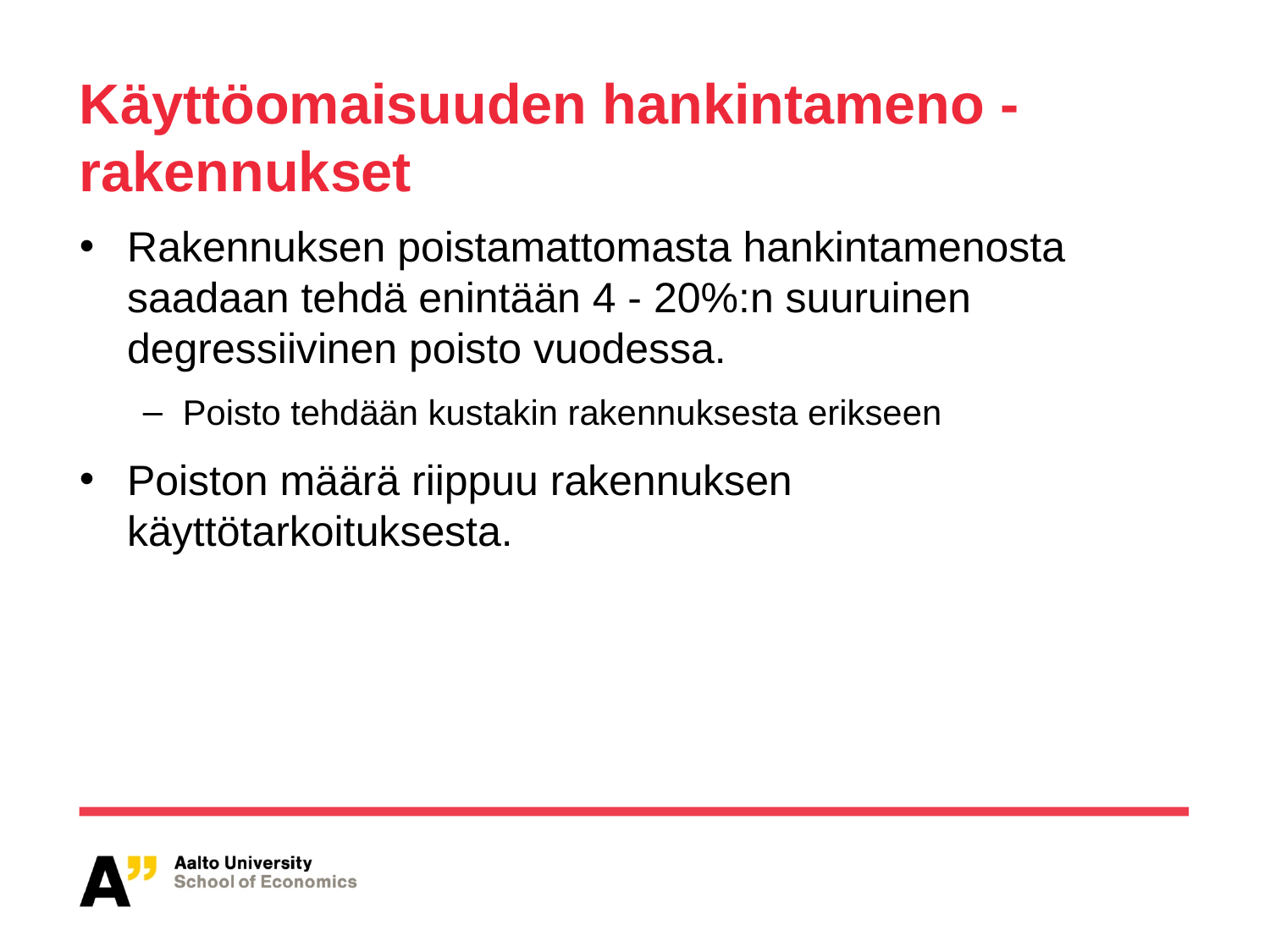

# Käyttöomaisuuden hankintameno - rakennukset
Rakennuksen poistamattomasta hankintamenosta saadaan tehdä enintään 4 - 20%:n suuruinen degressiivinen poisto vuodessa.
Poisto tehdään kustakin rakennuksesta erikseen
Poiston määrä riippuu rakennuksen käyttötarkoituksesta.